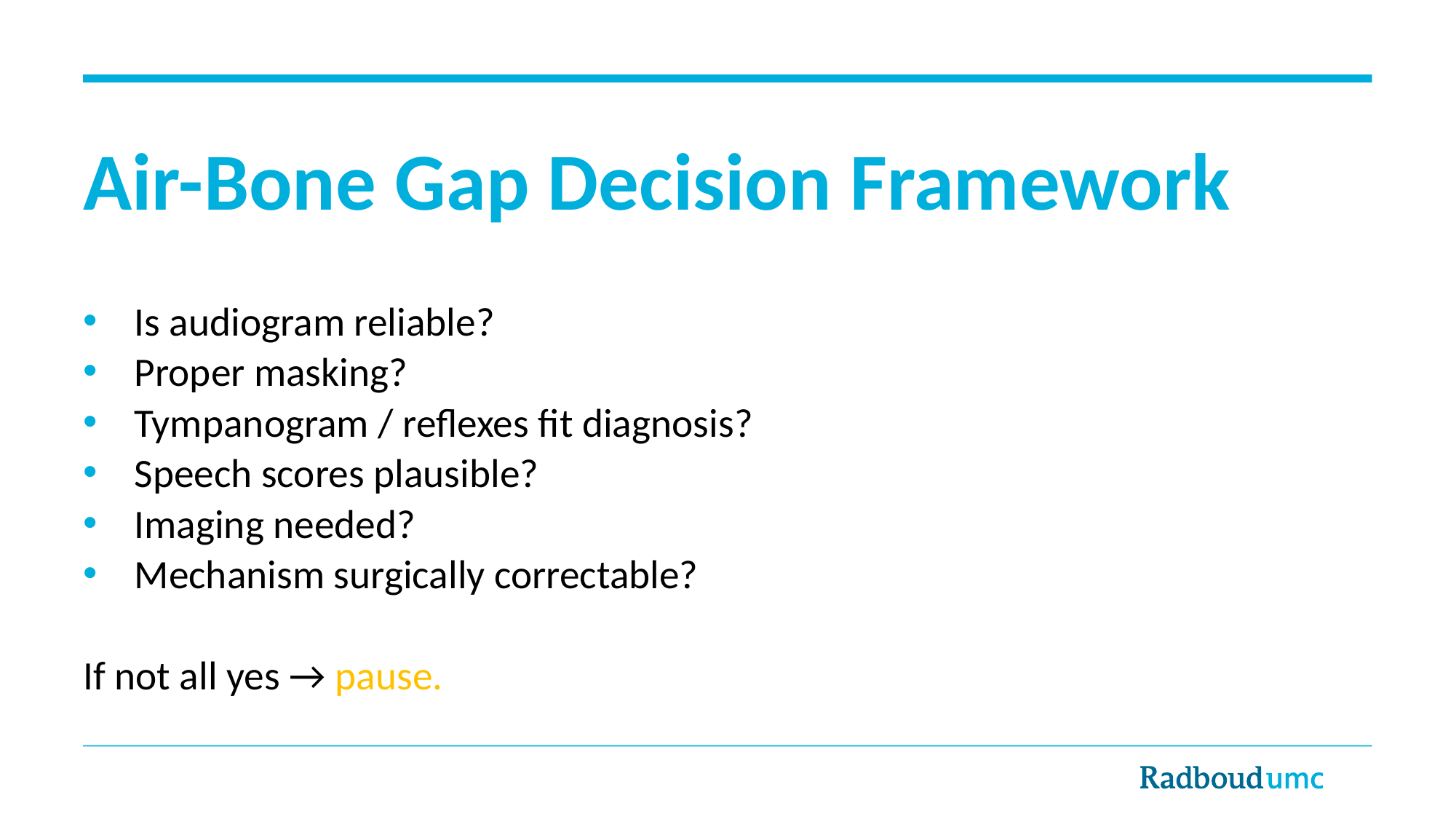

# Air-Bone Gap Decision Framework

Is audiogram reliable?
Proper masking?
Tympanogram / reflexes fit diagnosis?
Speech scores plausible?
Imaging needed?
Mechanism surgically correctable?

If not all yes → pause.